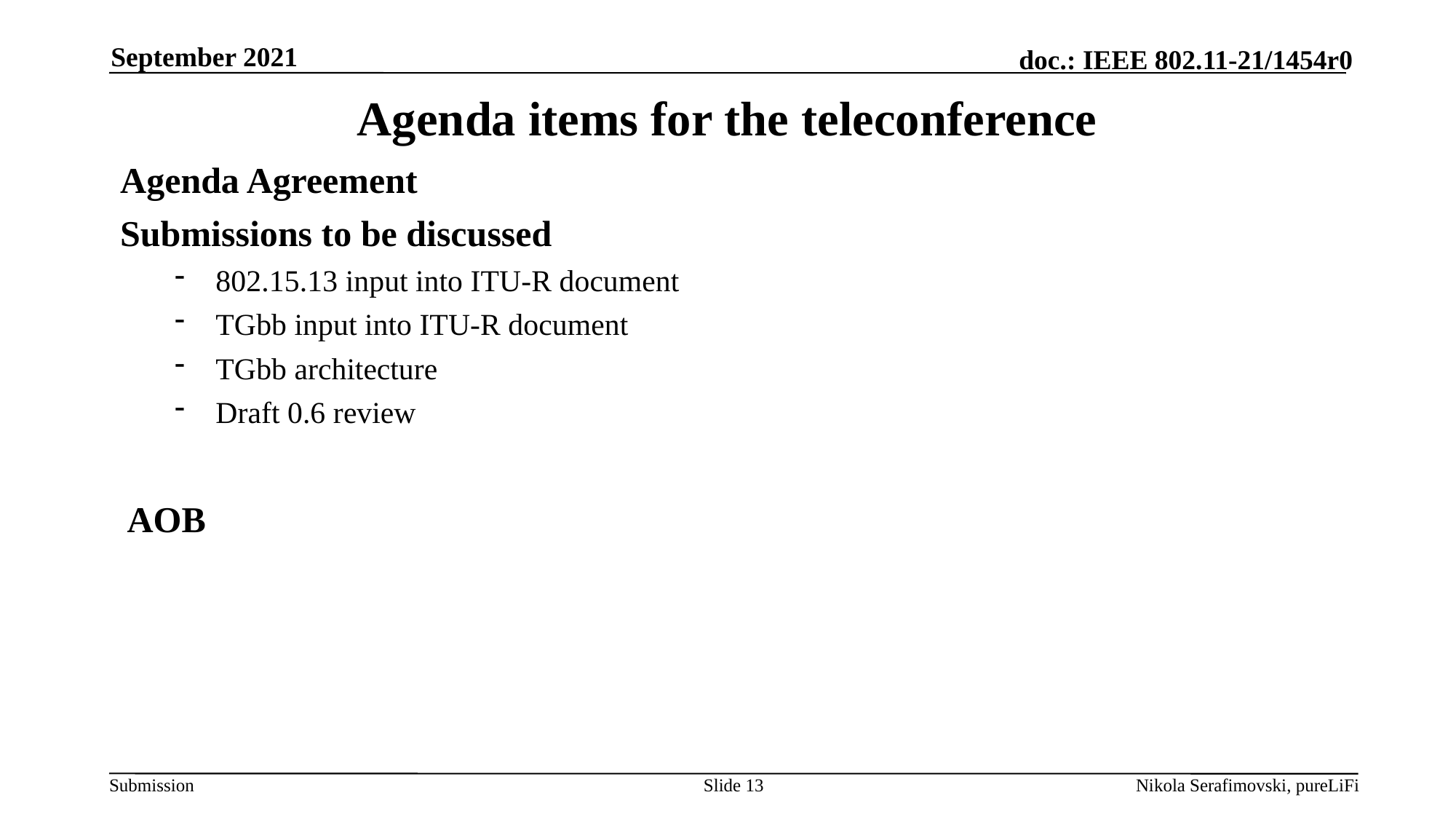

September 2021
# Agenda items for the teleconference
Agenda Agreement
Submissions to be discussed
802.15.13 input into ITU-R document
TGbb input into ITU-R document
TGbb architecture
Draft 0.6 review

AOB

Slide 13
Nikola Serafimovski, pureLiFi